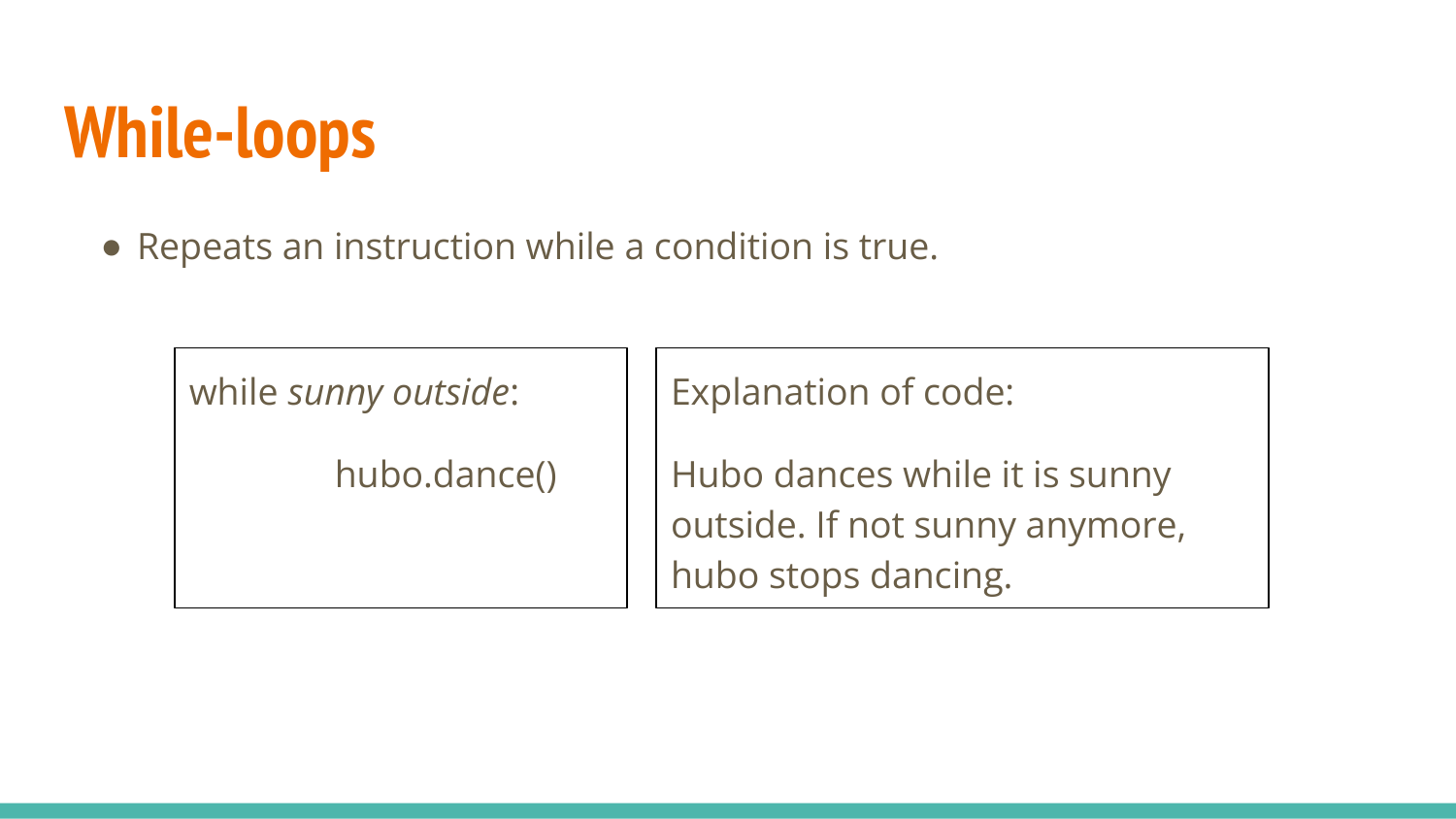

# While-loops
Repeats an instruction while a condition is true.

while sunny outside:
	hubo.dance()
Explanation of code:
Hubo dances while it is sunny outside. If not sunny anymore, hubo stops dancing.